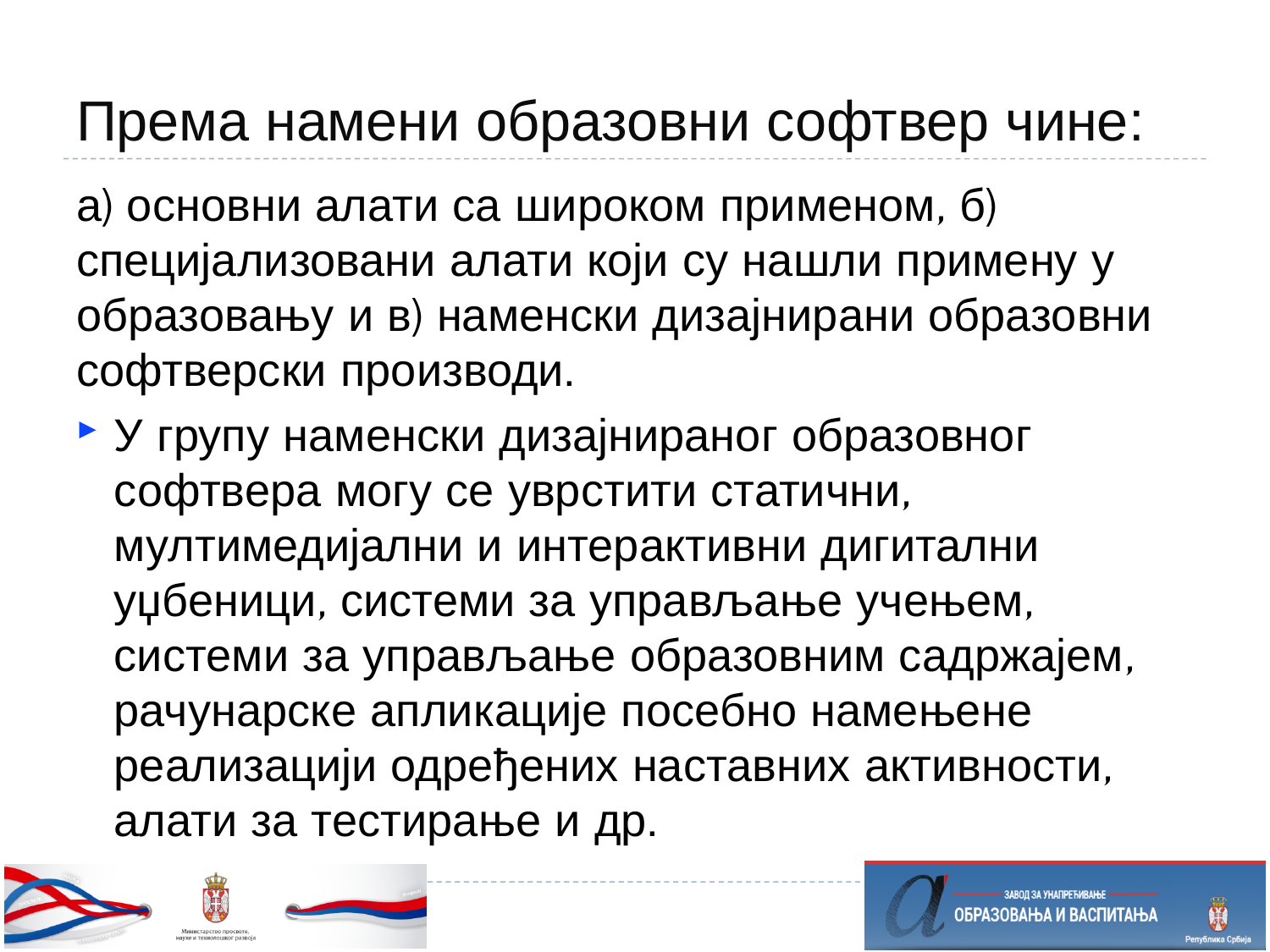

# Према намени образовни софтвер чине:
а) основни алати са широком применом, б) специјализовани алати који су нашли примену у образовању и в) наменски дизајнирани образовни софтверски производи.
У групу наменски дизајнираног образовног софтвера могу се уврстити статични, мултимедијални и интерактивни дигитални уџбеници, системи за управљање учењем, системи за управљање образовним садржајем, рачунарске апликације посебно намењене реализацији одређених наставних активности, алати за тестирање и др.